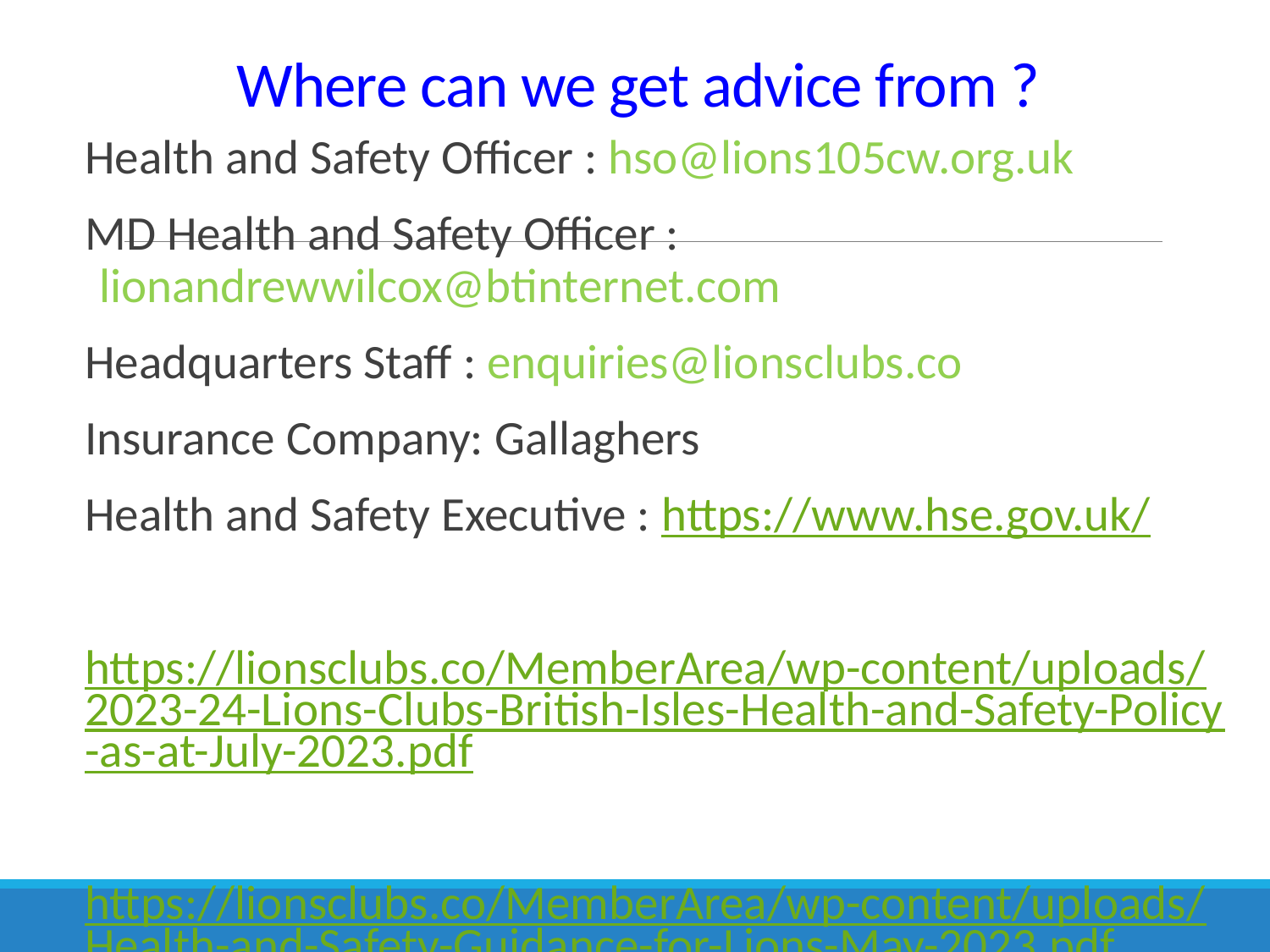

# Where can we get advice from ?
Health and Safety Officer : hso@lions105cw.org.uk
MD Health and Safety Officer : lionandrewwilcox@btinternet.com
Headquarters Staff : enquiries@lionsclubs.co
Insurance Company: Gallaghers
Health and Safety Executive : https://www.hse.gov.uk/

https://lionsclubs.co/MemberArea/wp-content/uploads/2023-24-Lions-Clubs-British-Isles-Health-and-Safety-Policy-as-at-July-2023.pdf

https://lionsclubs.co/MemberArea/wp-content/uploads/Health-and-Safety-Guidance-for-Lions-May-2023.pdf